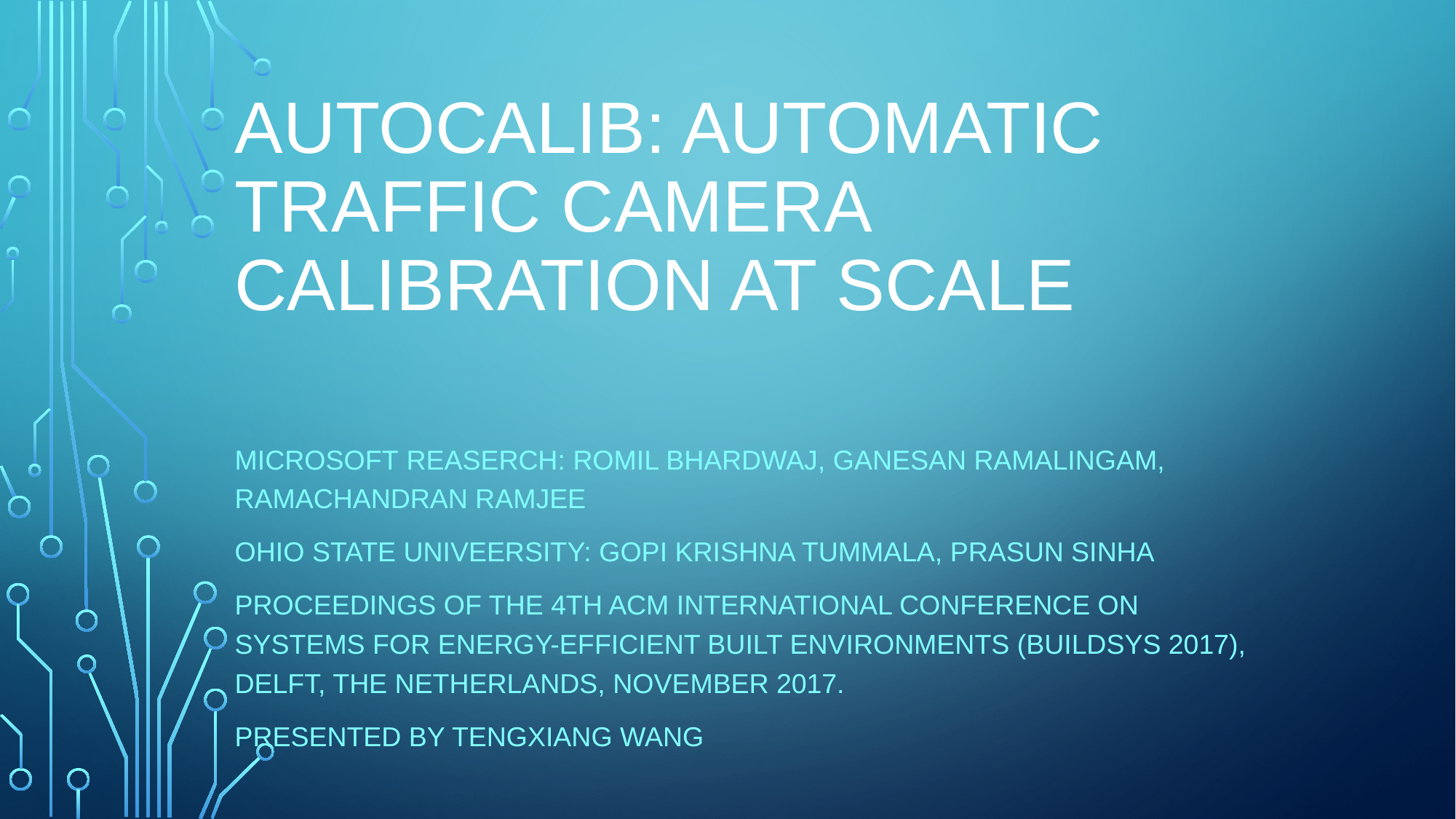

# AutoCalib: Automatic Traffic Camera Calibration at Scale
microsoft reaserch: Romil Bhardwaj, Ganesan Ramalingam, Ramachandran Ramjee
ohio state univeersity: Gopi Krishna Tummala, Prasun Sinha
Proceedings of the 4th ACM International Conference on Systems for Energy-Efficient Built Environments (BuildSys 2017), Delft, The Netherlands, November 2017.
Presented by tengxiang wang